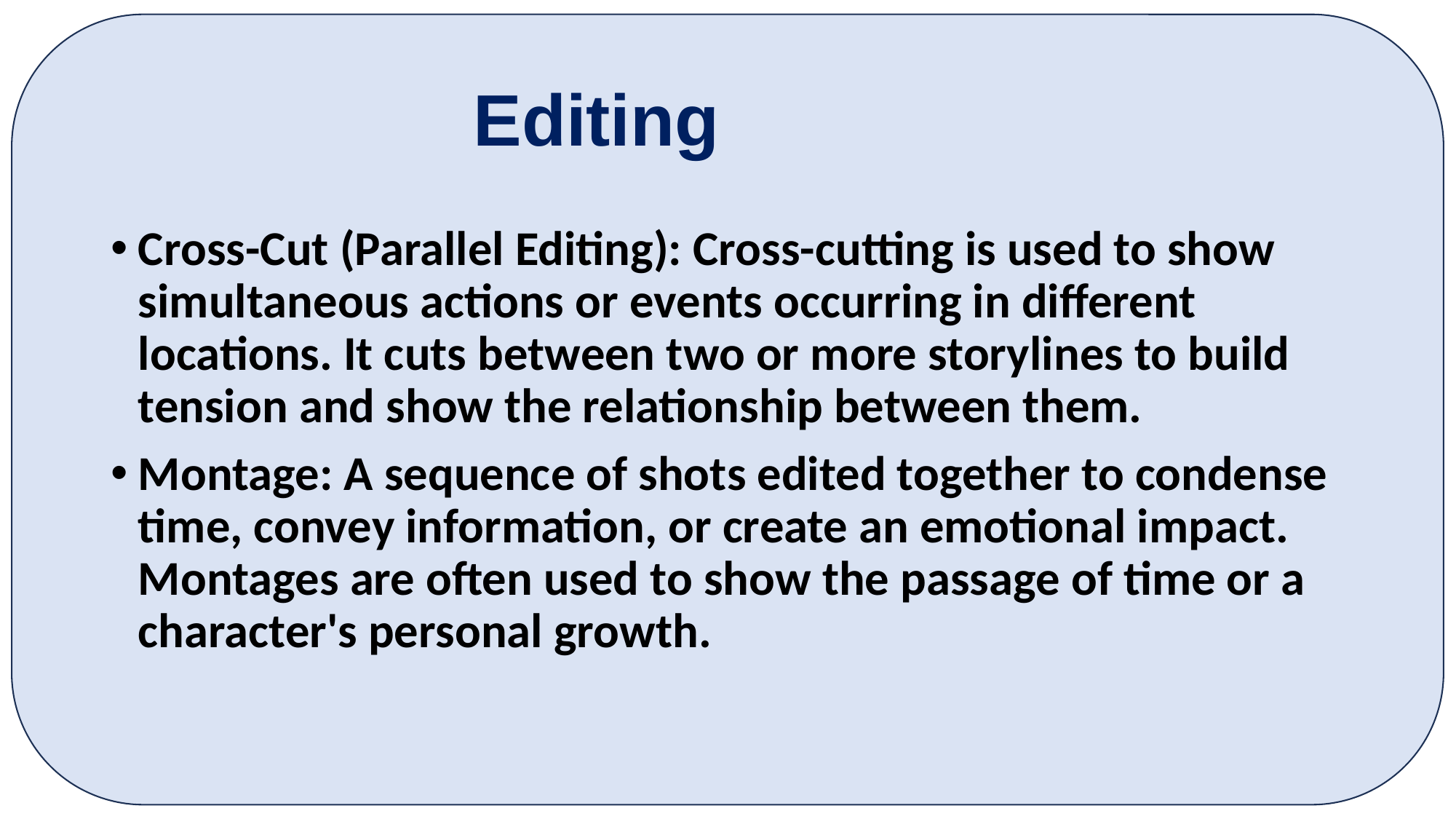

# Editing
Cross-Cut (Parallel Editing): Cross-cutting is used to show simultaneous actions or events occurring in different locations. It cuts between two or more storylines to build tension and show the relationship between them.
Montage: A sequence of shots edited together to condense time, convey information, or create an emotional impact. Montages are often used to show the passage of time or a character's personal growth.